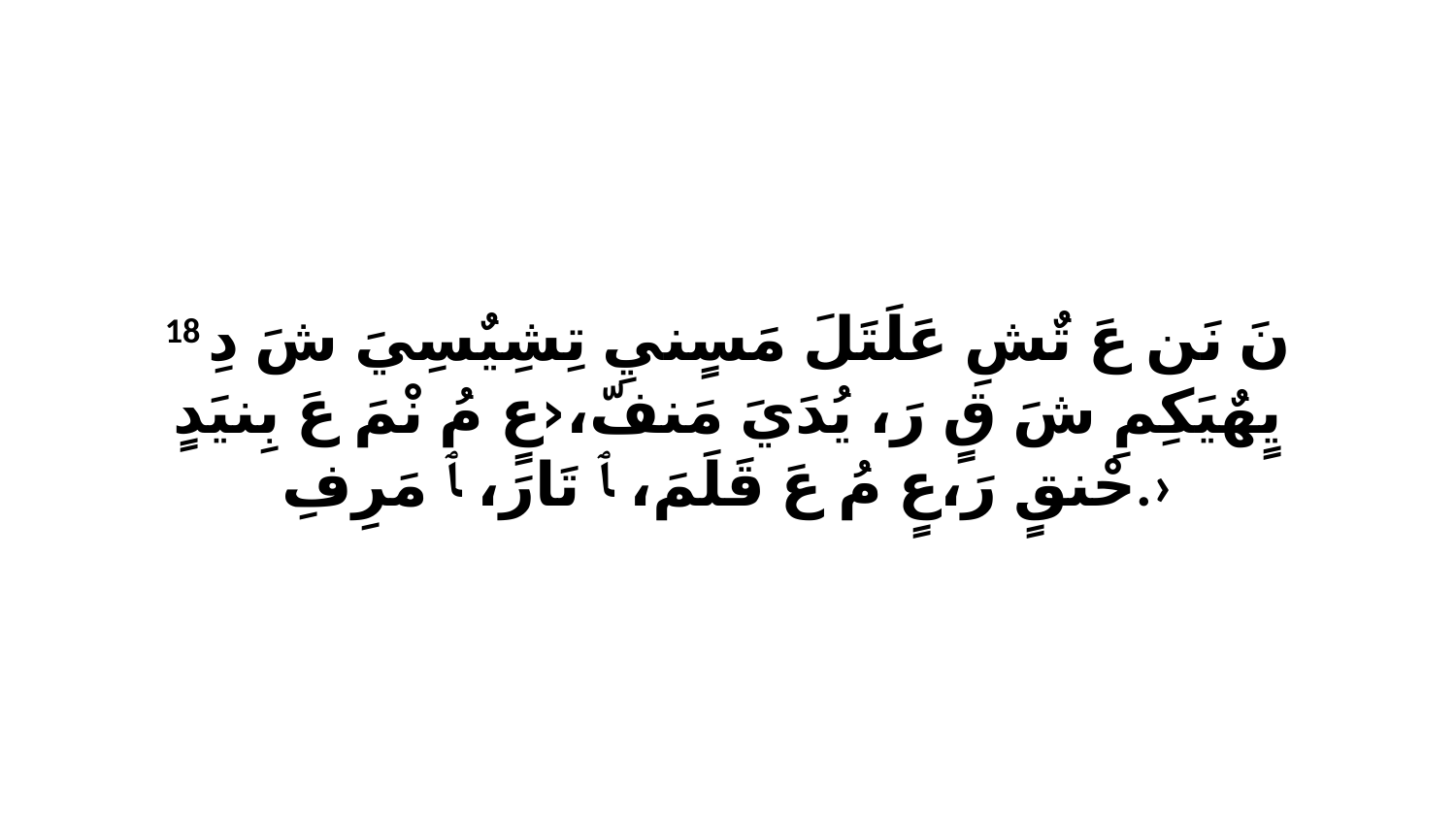

18 نَ نَن عَ تٌشِ عَلَتَلَ مَسٍنيِ تِشِيٌسِيَ شَ دِ يٍهٌيَكِمِ شَ قٍ رَ، يُدَيَ مَنفّ،‹عٍ مُ نْمَ عَ بِنيَدٍ حْنقٍ رَ،عٍ مُ عَ قَلَمَ، ﭑ تَارَ، ﭑ مَرِفِ.›